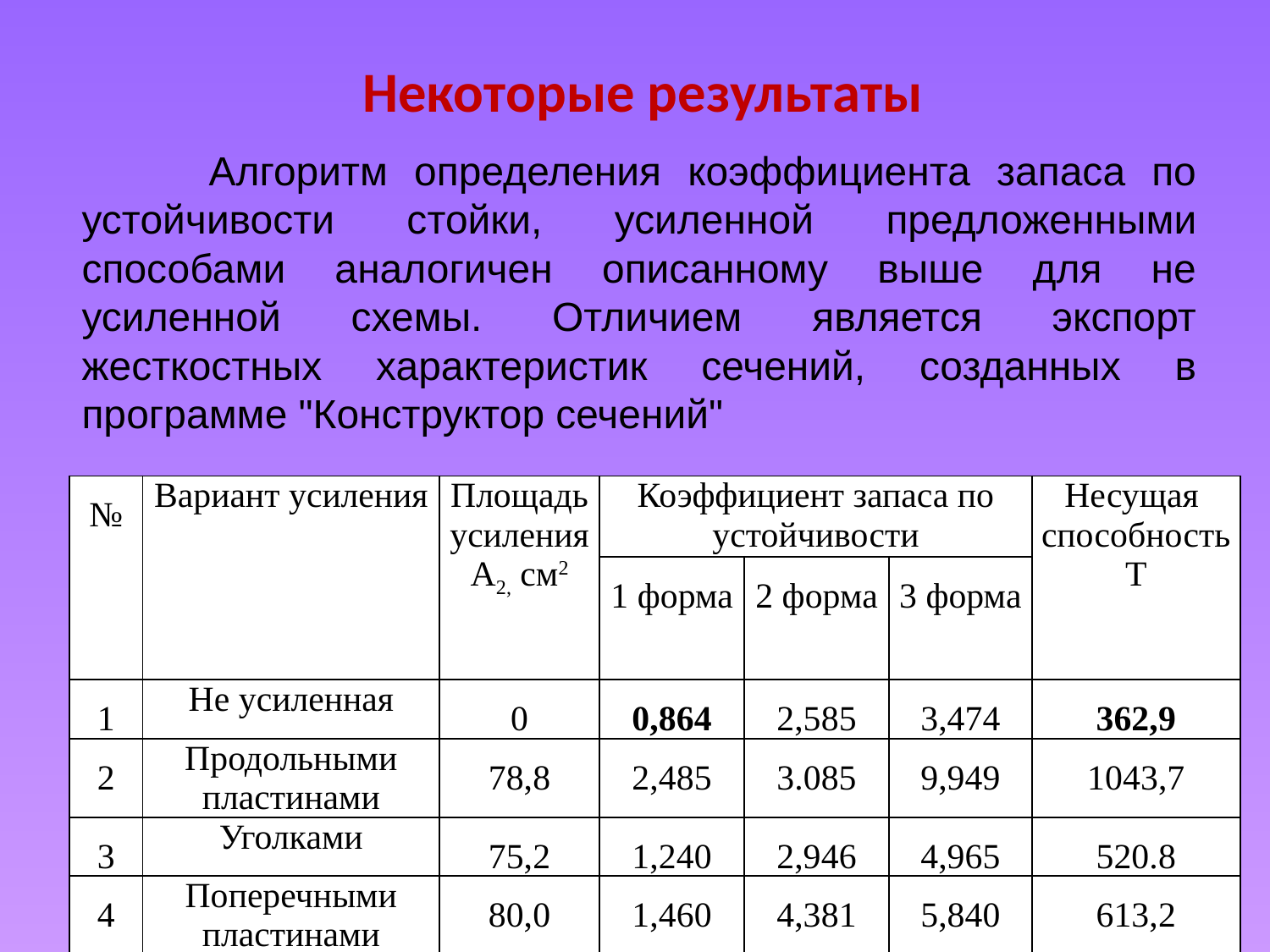

Некоторые результаты
	Алгоритм определения коэффициента запаса по устойчивости стойки, усиленной предложенными способами аналогичен описанному выше для не усиленной схемы. Отличием является экспорт жесткостных характеристик сечений, созданных в программе "Конструктор сечений"
| № | Вариант усиления | Площадь усиления А2, см2 | Коэффициент запаса по устойчивости |  |  | Несущая способность Т |
| --- | --- | --- | --- | --- | --- | --- |
|  |  |  | 1 форма | 2 форма | 3 форма |  |
| 1 | Не усиленная | 0 | 0,864 | 2,585 | 3,474 | 362,9 |
| 2 | Продольными пластинами | 78,8 | 2,485 | 3.085 | 9,949 | 1043,7 |
| 3 | Уголками | 75,2 | 1,240 | 2,946 | 4,965 | 520.8 |
| 4 | Поперечными пластинами | 80,0 | 1,460 | 4,381 | 5,840 | 613,2 |